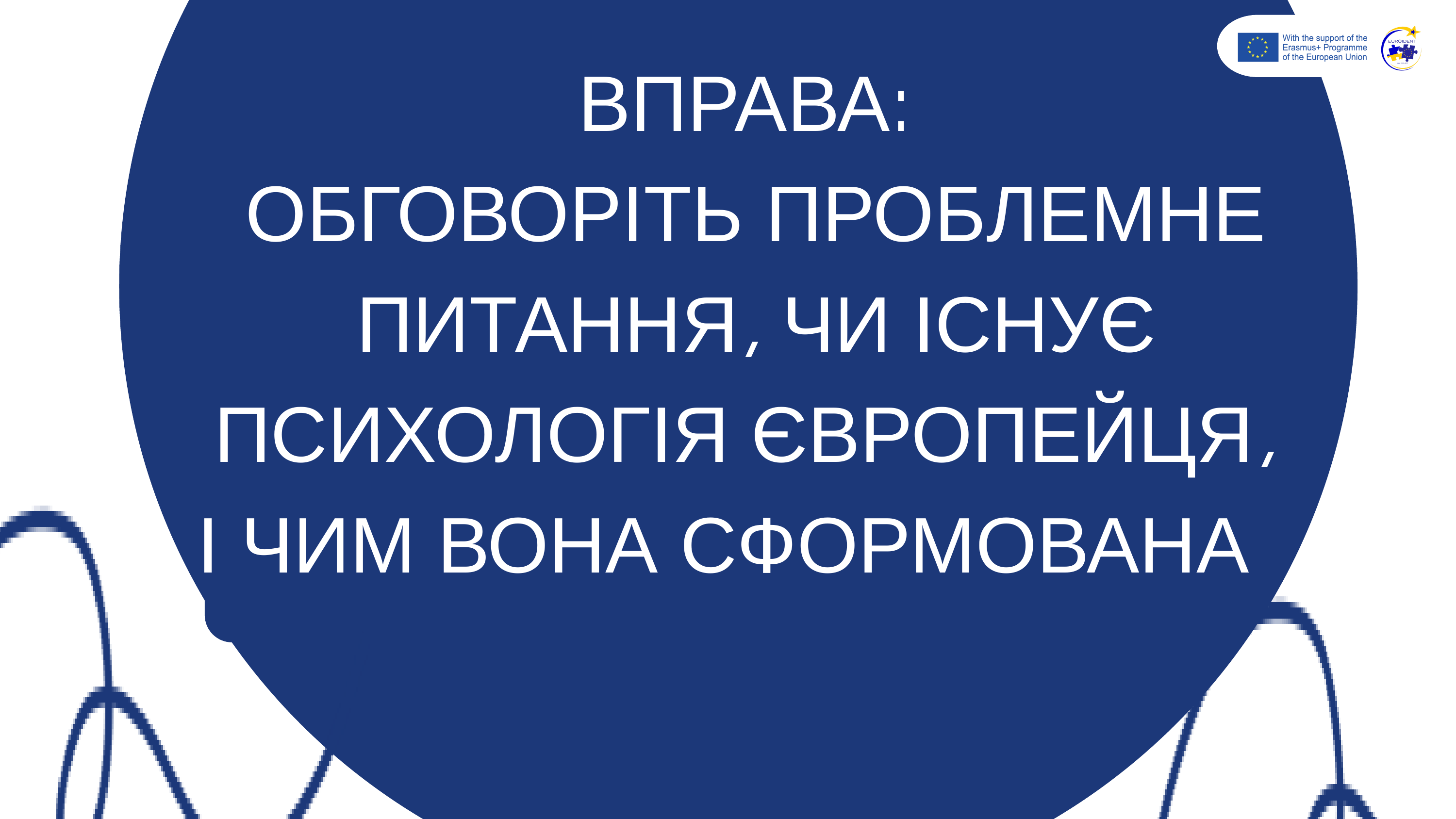

ВПРАВА:
ОБГОВОРІТЬ ПРОБЛЕМНЕ ПИТАННЯ, ЧИ ІСНУЄ ПСИХОЛОГІЯ ЄВРОПЕЙЦЯ,
І ЧИМ ВОНА СФОРМОВАНА